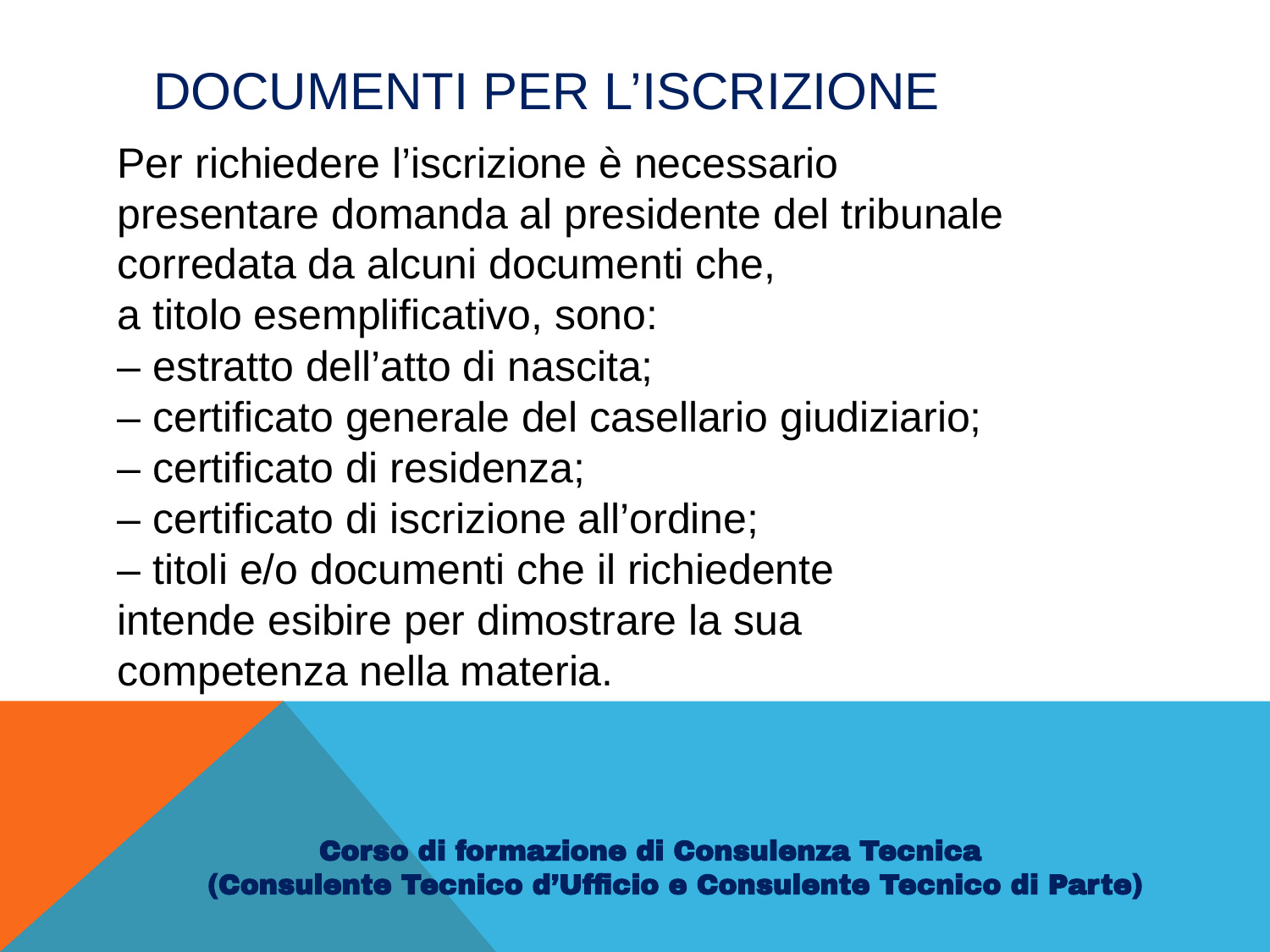

# Documenti per l’iscrizione
Per richiedere l’iscrizione è necessario
presentare domanda al presidente del tribunale
corredata da alcuni documenti che,
a titolo esemplificativo, sono:
– estratto dell’atto di nascita;
– certificato generale del casellario giudiziario;
– certificato di residenza;
– certificato di iscrizione all’ordine;
– titoli e/o documenti che il richiedente
intende esibire per dimostrare la sua
competenza nella materia.
            Corso di formazione di Consulenza Tecnica
(Consulente Tecnico d’Ufficio e Consulente Tecnico di Parte)